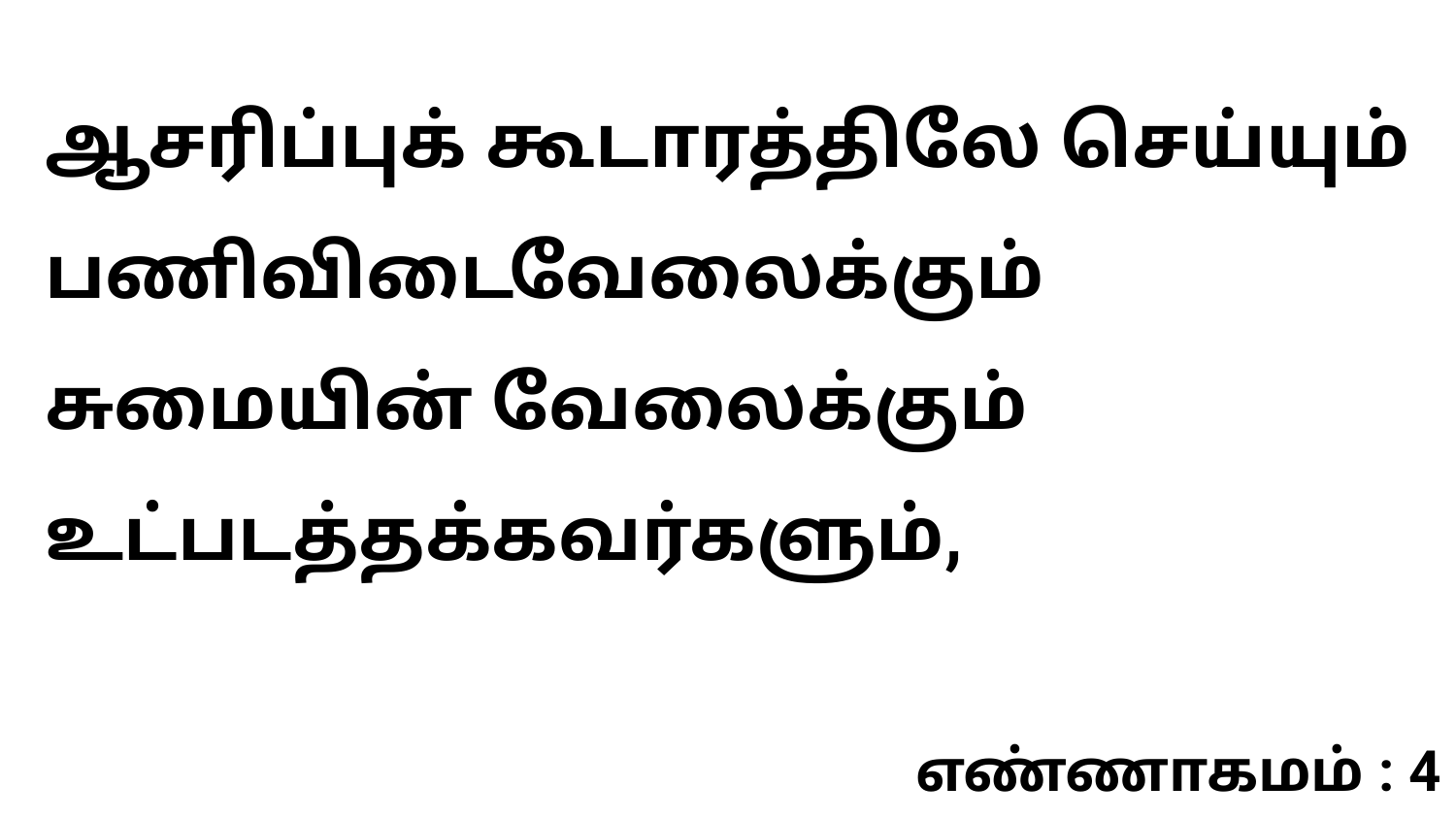

ஆசரிப்புக் கூடாரத்திலே செய்யும் பணிவிடைவேலைக்கும் சுமையின் வேலைக்கும் உட்படத்தக்கவர்களும்,
எண்ணாகமம் : 4